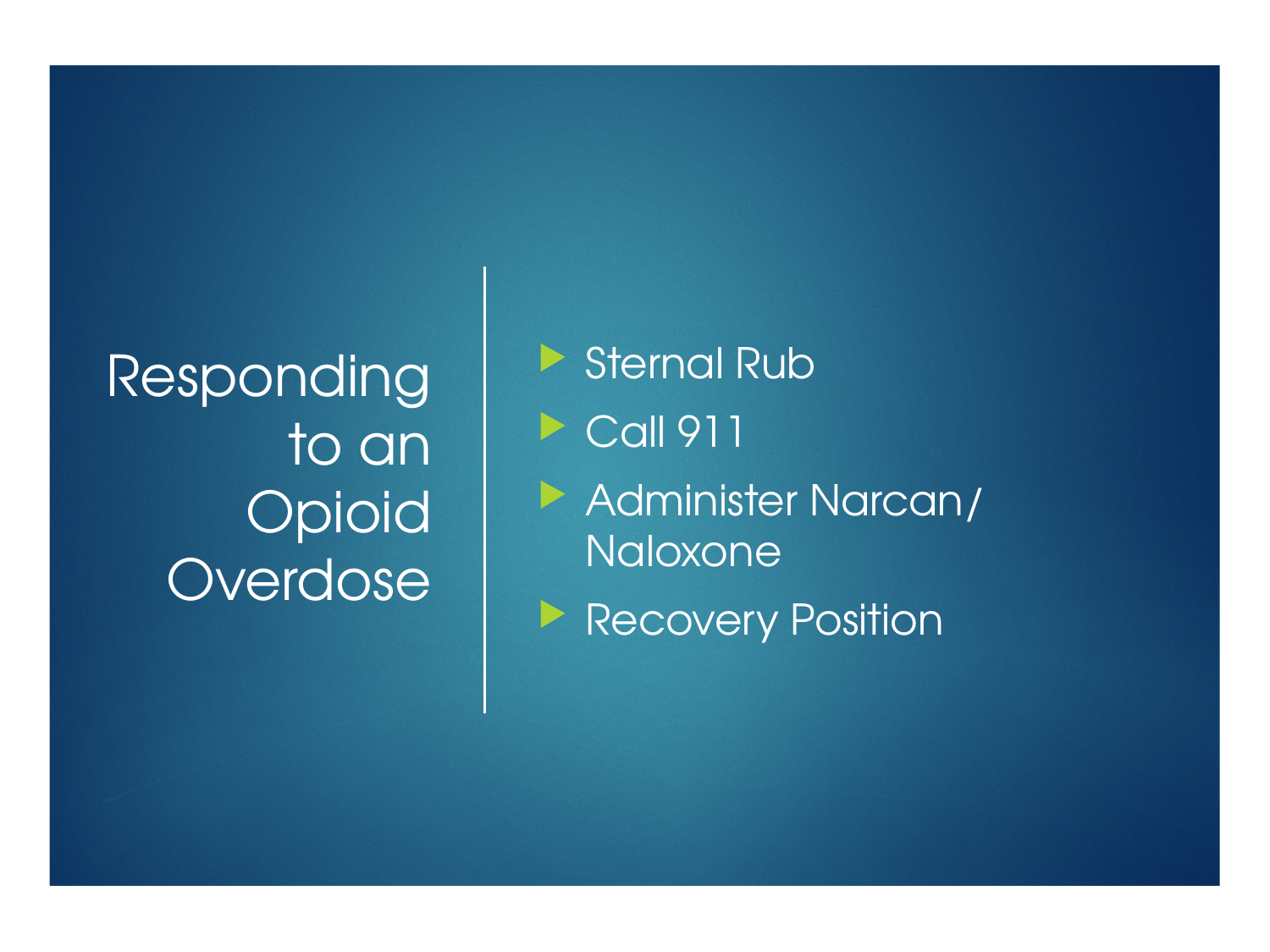

# Responding to an Opioid Overdose
Sternal Rub
Call 911
Administer Narcan/ Naloxone
Recovery Position